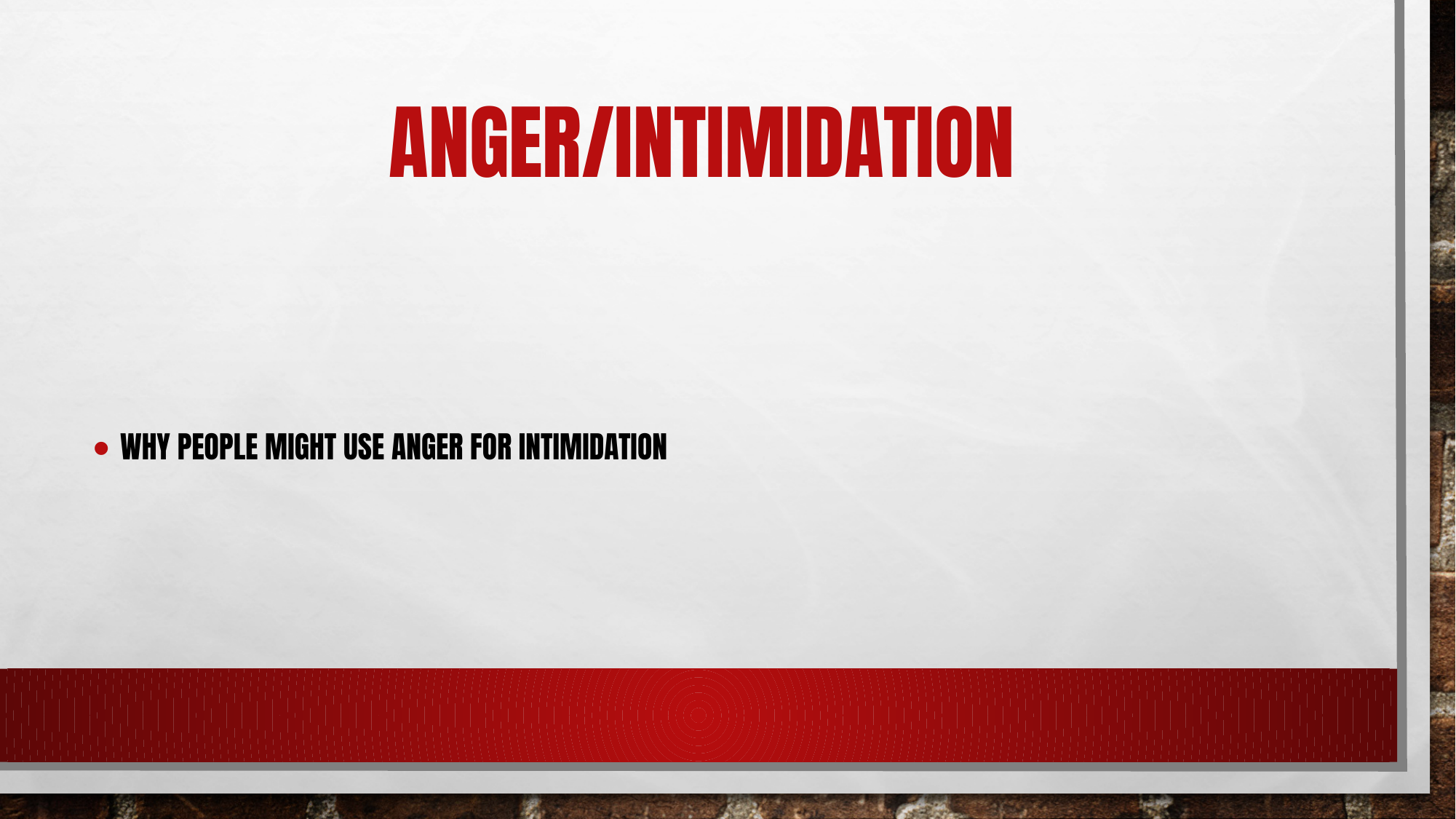

# ANGER/INTIMIDATION
Why people might use anger for intimidation